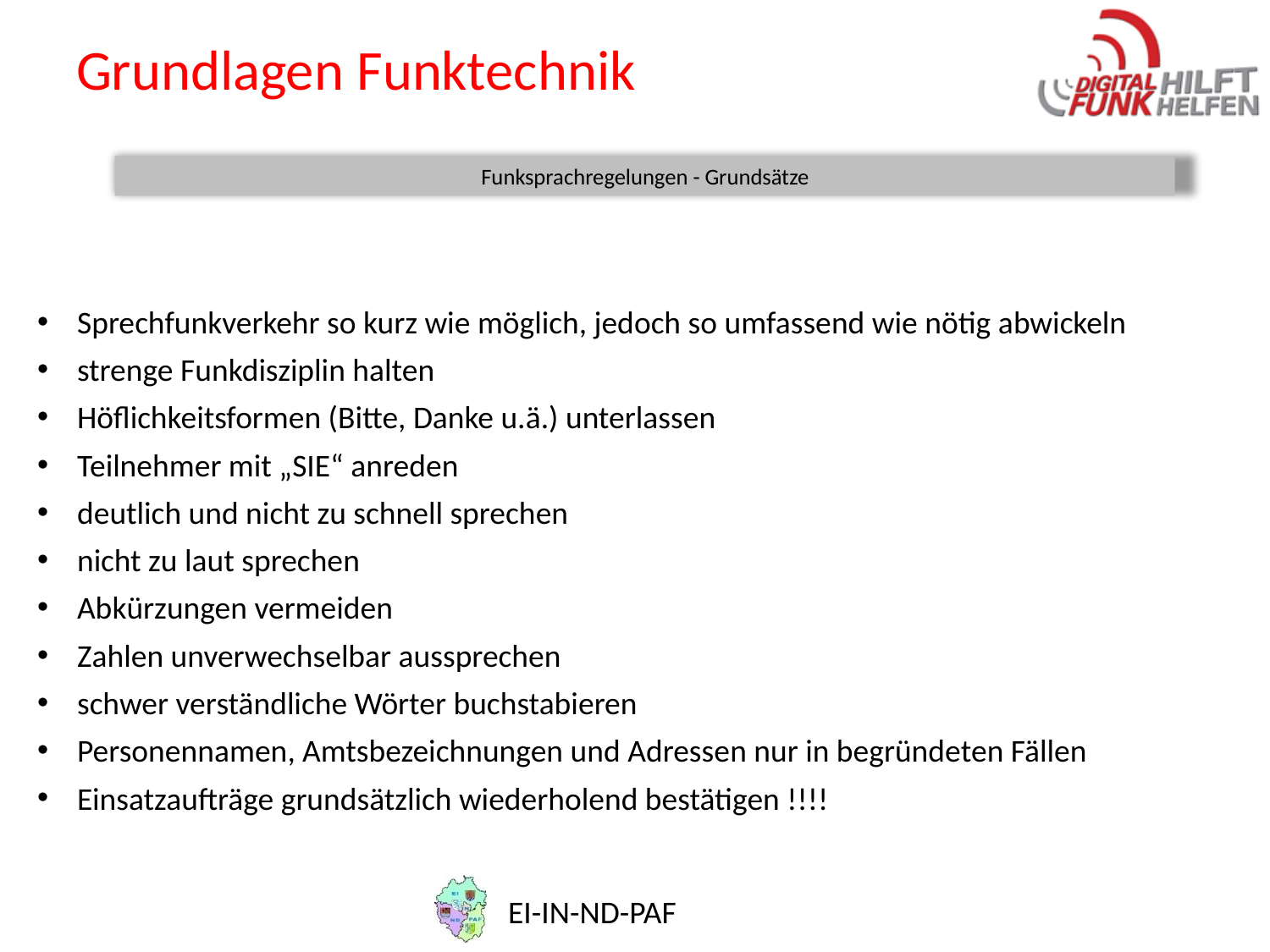

# Grundlagen Funktechnik
Funksprachregelungen - Grundsätze
Sprechfunkverkehr so kurz wie möglich, jedoch so umfassend wie nötig abwickeln
strenge Funkdisziplin halten
Höflichkeitsformen (Bitte, Danke u.ä.) unterlassen
Teilnehmer mit „SIE“ anreden
deutlich und nicht zu schnell sprechen
nicht zu laut sprechen
Abkürzungen vermeiden
Zahlen unverwechselbar aussprechen
schwer verständliche Wörter buchstabieren
Personennamen, Amtsbezeichnungen und Adressen nur in begründeten Fällen
Einsatzaufträge grundsätzlich wiederholend bestätigen !!!!